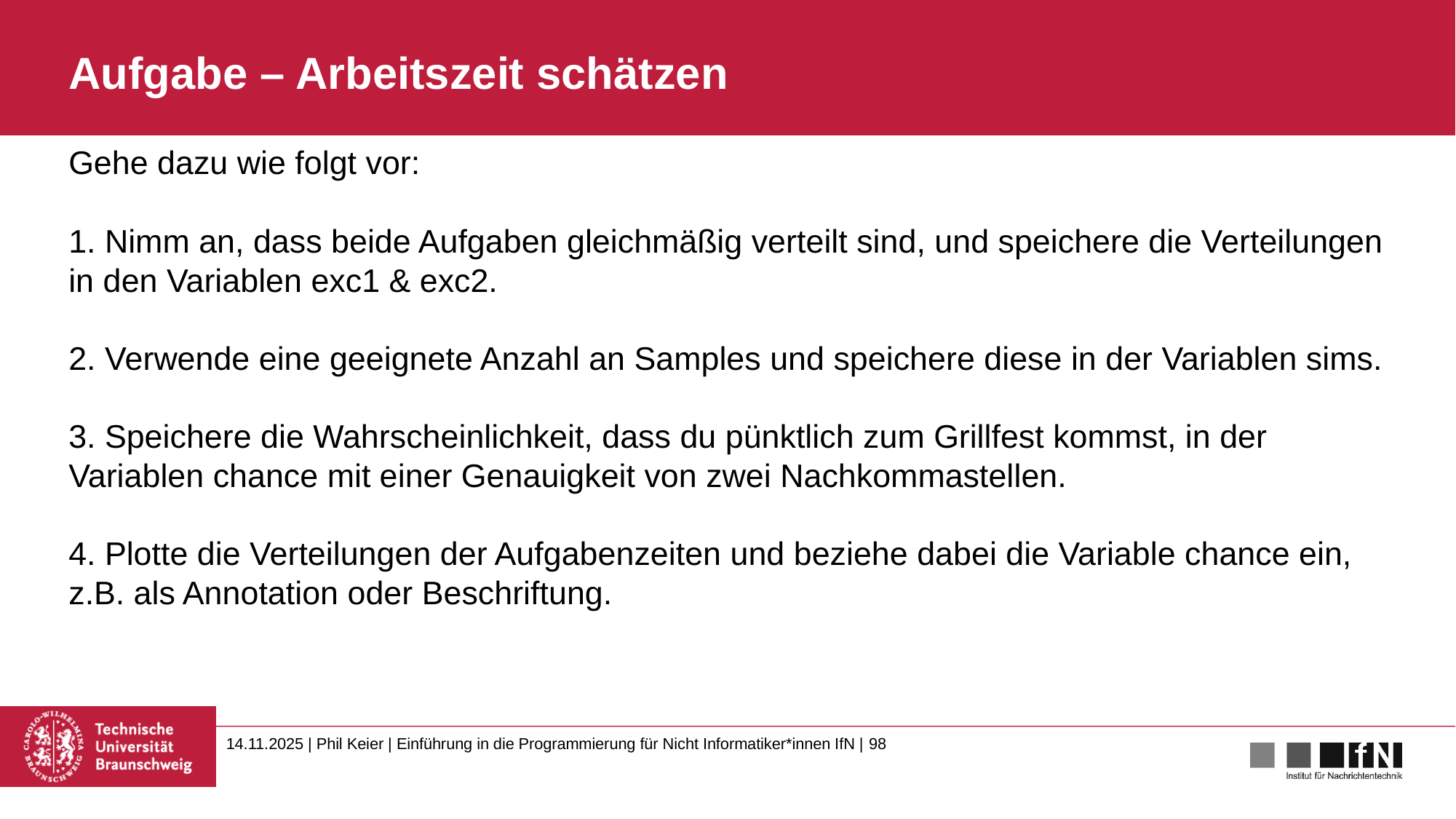

# Aufgabe – Arbeitszeit schätzen
Gehe dazu wie folgt vor:

1. Nimm an, dass beide Aufgaben gleichmäßig verteilt sind, und speichere die Verteilungen in den Variablen exc1 & exc2.

2. Verwende eine geeignete Anzahl an Samples und speichere diese in der Variablen sims.

3. Speichere die Wahrscheinlichkeit, dass du pünktlich zum Grillfest kommst, in der Variablen chance mit einer Genauigkeit von zwei Nachkommastellen.

4. Plotte die Verteilungen der Aufgabenzeiten und beziehe dabei die Variable chance ein, z.B. als Annotation oder Beschriftung.